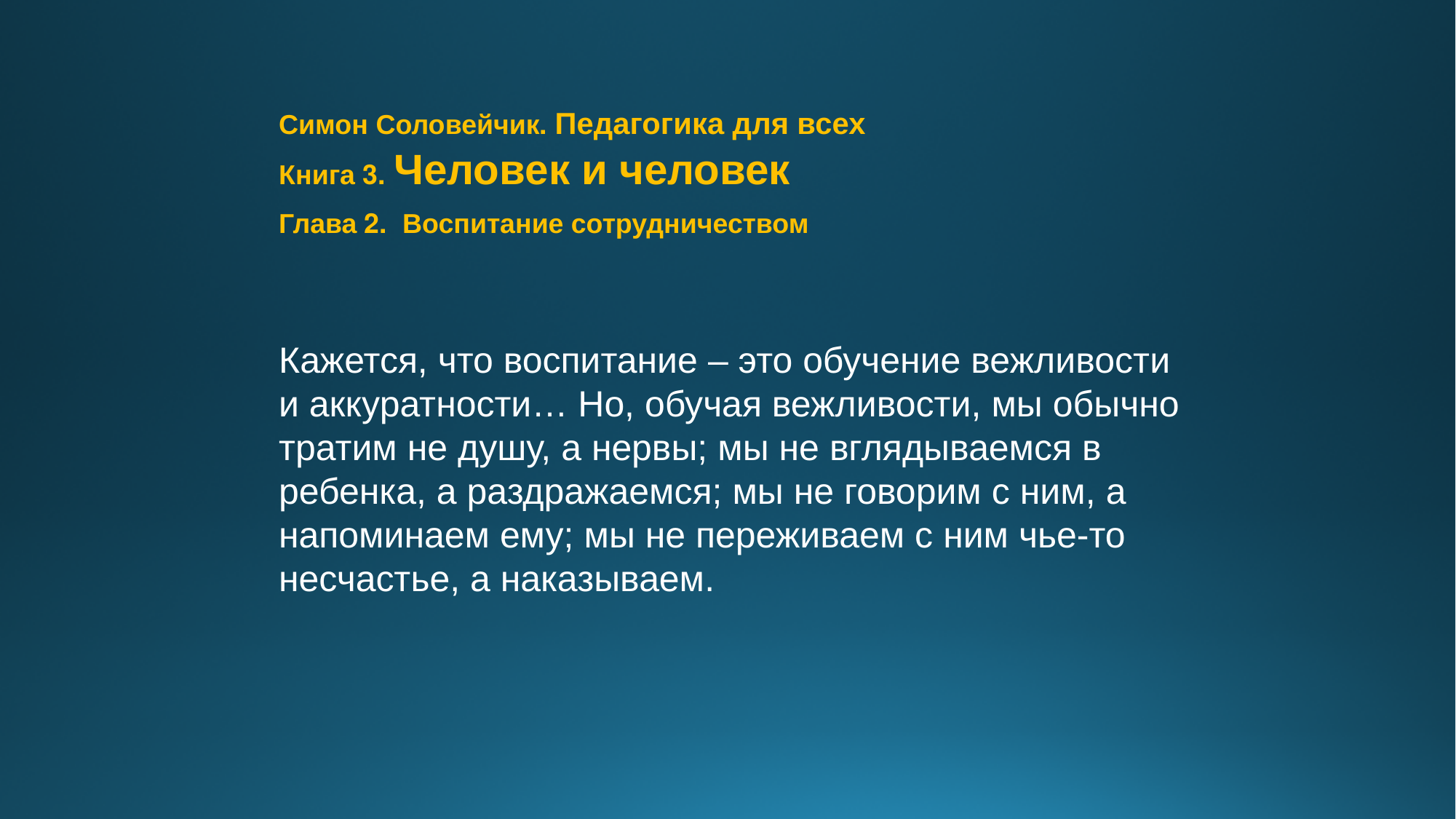

Симон Соловейчик. Педагогика для всех

Книга 3. Человек и человек

Глава 2.  Воспитание сотрудничеством

Кажется, что воспитание – это обучение вежливости и аккуратности… Но, обучая вежливости, мы обычно тратим не душу, а нервы; мы не вглядываемся в ребенка, а раздражаемся; мы не говорим с ним, а напоминаем ему; мы не переживаем с ним чье-то несчастье, а наказываем.